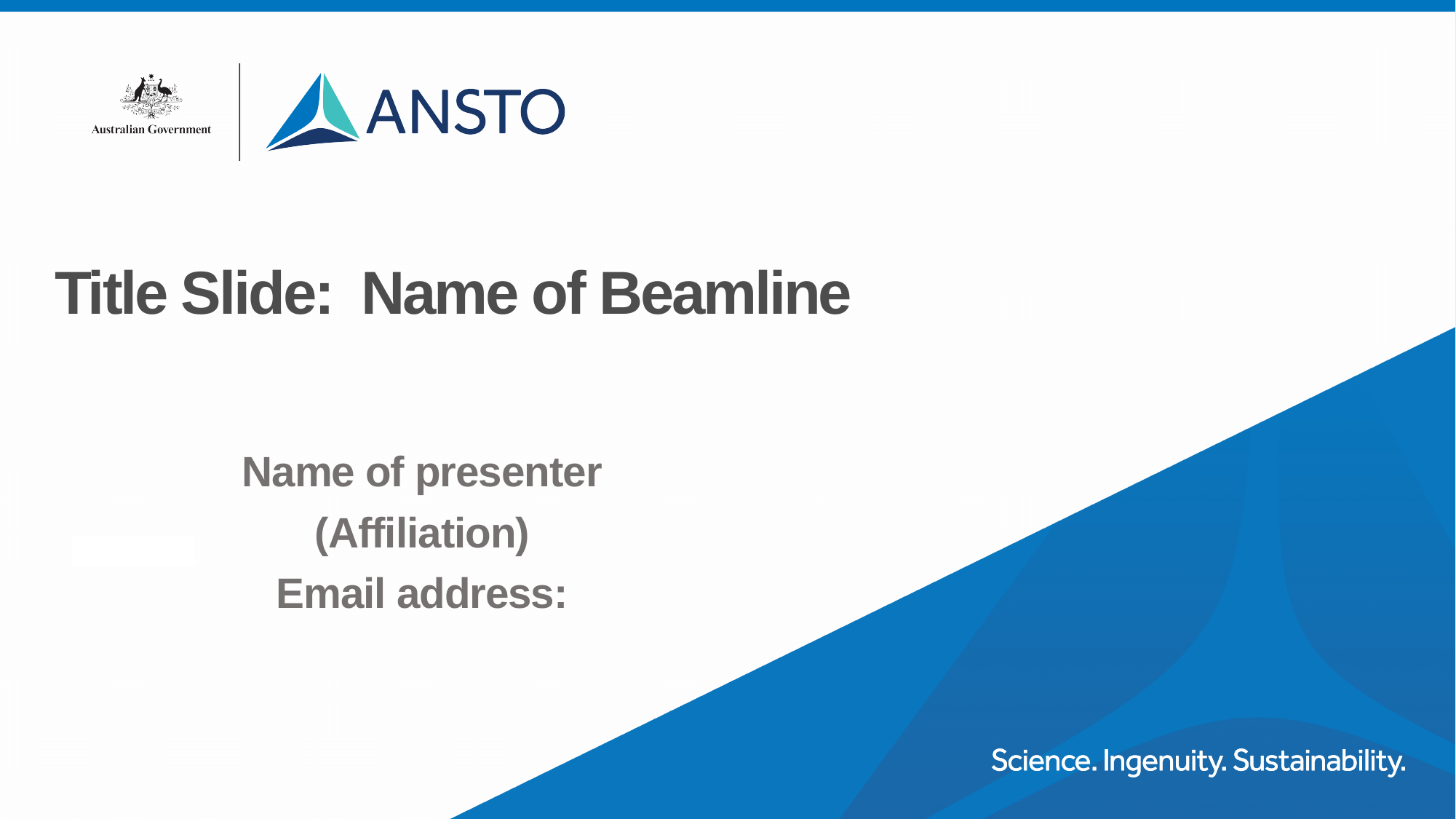

# Title Slide:  Name of Beamline
Name of presenter
(Affiliation)
Email address: